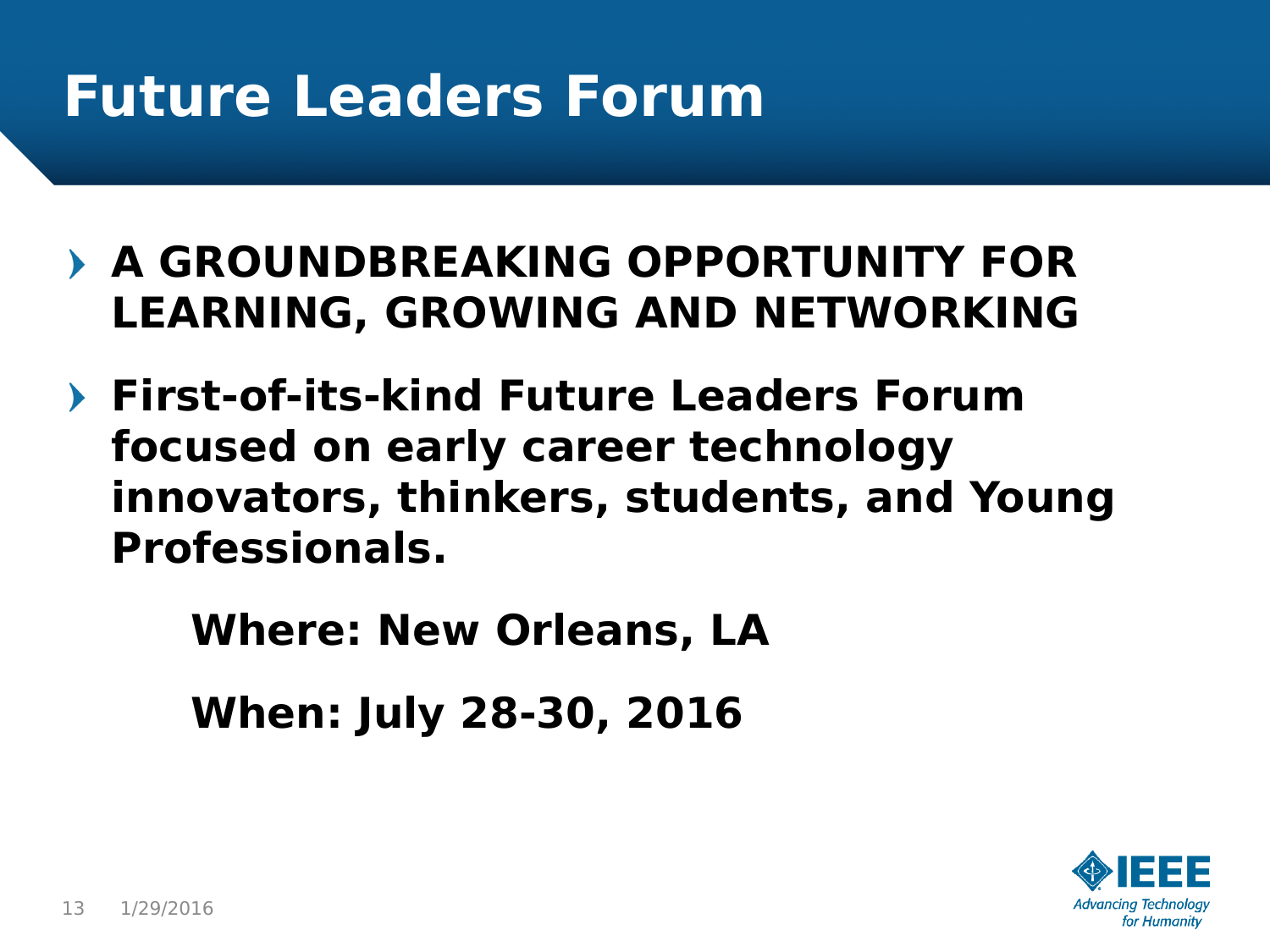

# Future Leaders Forum
A Groundbreaking Opportunity for Learning, Growing and Networking
First-of-its-kind Future Leaders Forum focused on early career technology innovators, thinkers, students, and Young Professionals.
	Where: New Orleans, LA
	When: July 28-30, 2016

13
1/29/2016